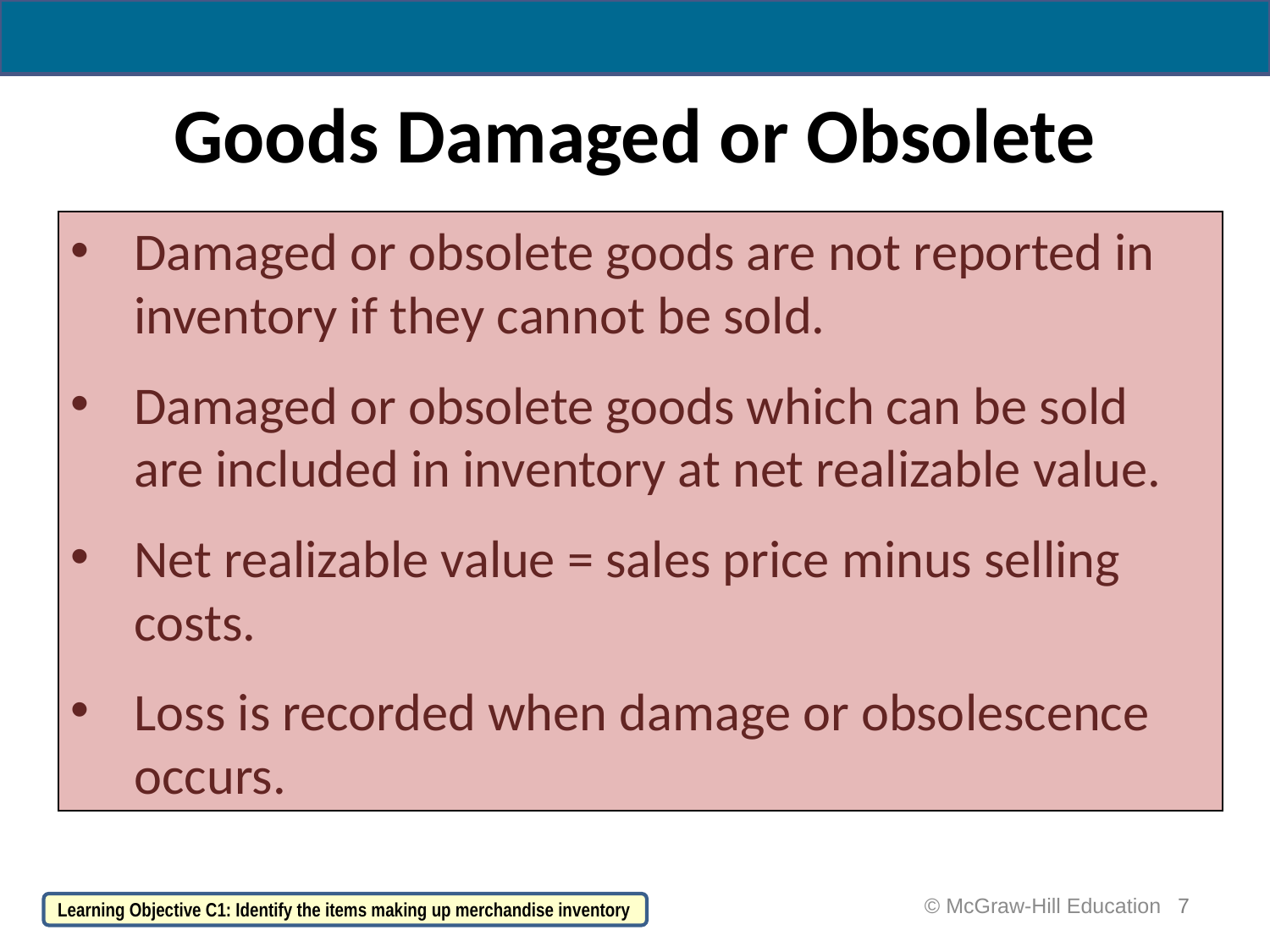

# Goods Damaged or Obsolete
Damaged or obsolete goods are not reported in inventory if they cannot be sold.
Damaged or obsolete goods which can be sold are included in inventory at net realizable value.
Net realizable value = sales price minus selling costs.
Loss is recorded when damage or obsolescence occurs.
 © McGraw-Hill Education
7
Learning Objective C1: Identify the items making up merchandise inventory